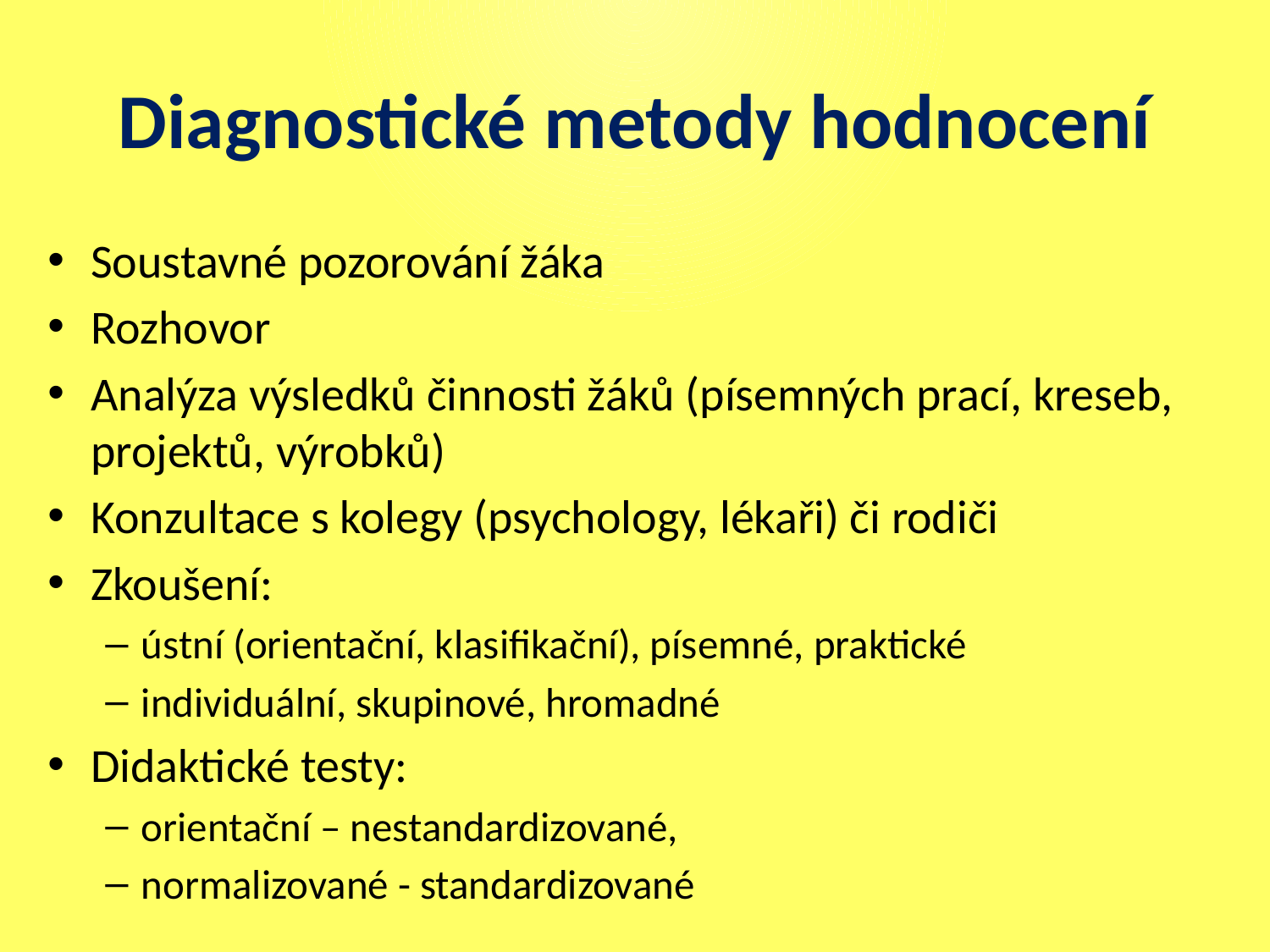

# Diagnostické metody hodnocení
Soustavné pozorování žáka
Rozhovor
Analýza výsledků činnosti žáků (písemných prací, kreseb, projektů, výrobků)
Konzultace s kolegy (psychology, lékaři) či rodiči
Zkoušení:
ústní (orientační, klasifikační), písemné, praktické
individuální, skupinové, hromadné
Didaktické testy:
orientační – nestandardizované,
normalizované - standardizované